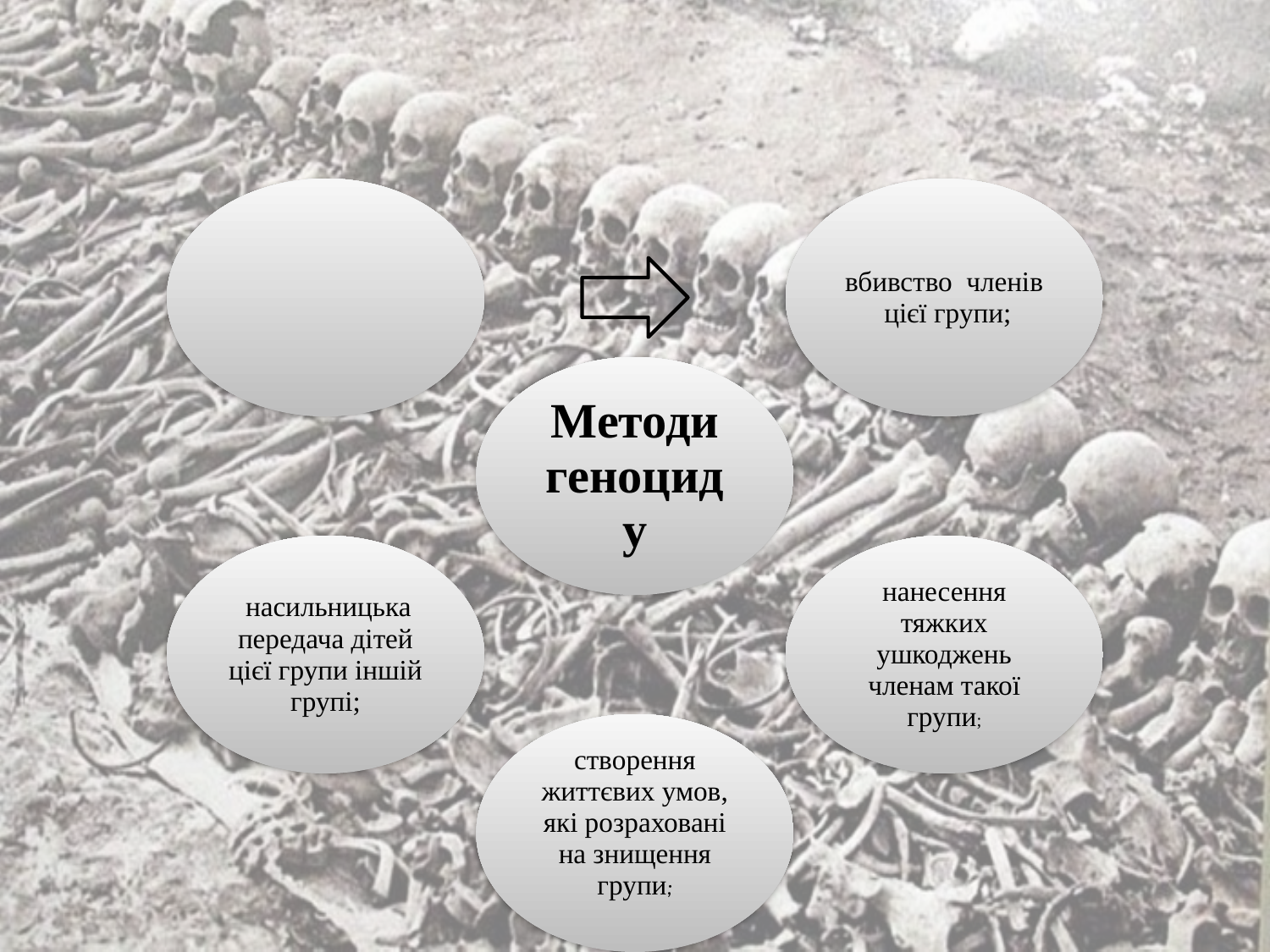

Методи геноциду
вбивство  членів  цієї групи;
нанесення тяжких ушкоджень членам такої групи;
створення життєвих умов, які розраховані на знищення групи;
 насильницька передача дітей цієї групи іншій групі;